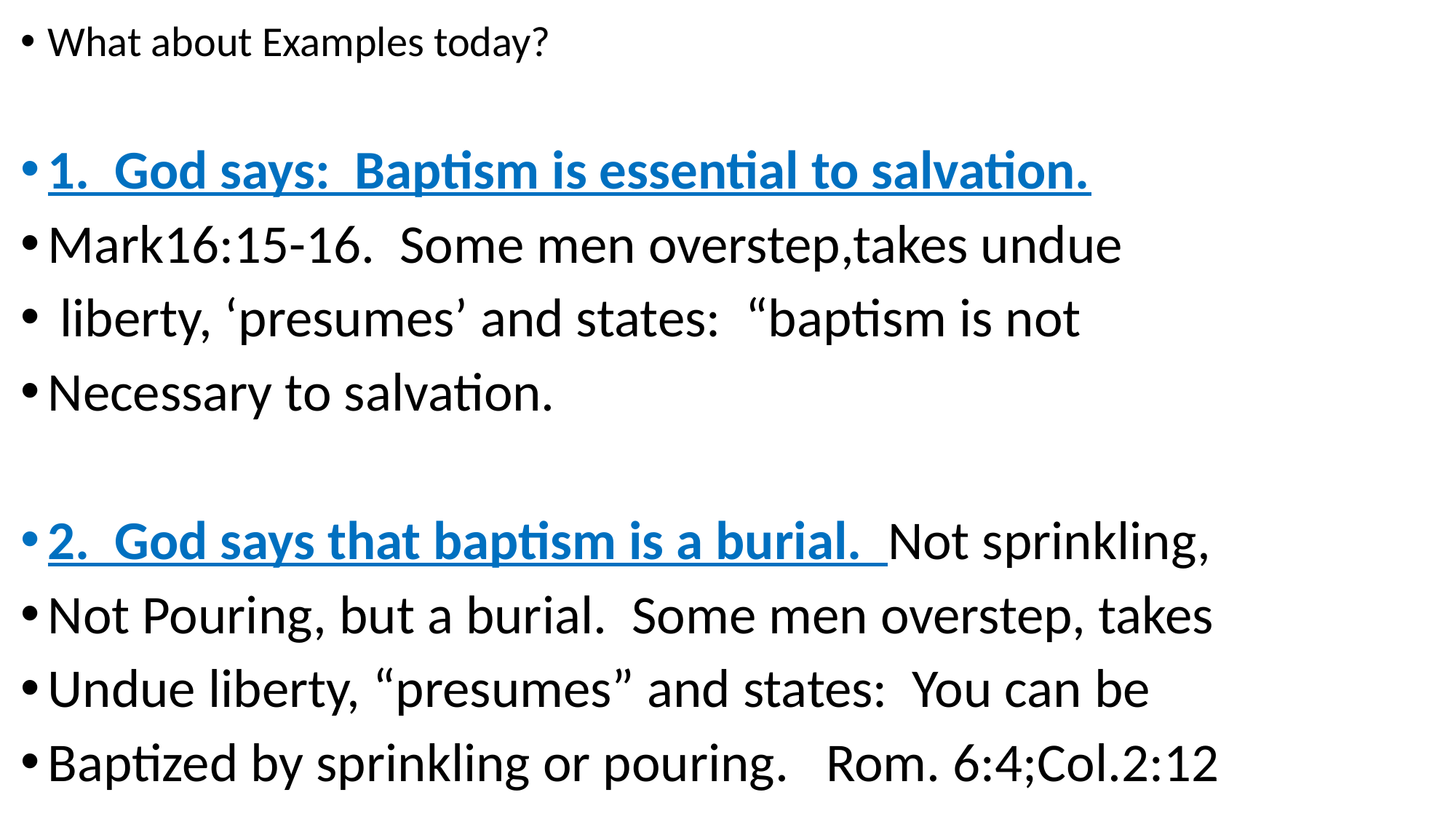

What about Examples today?

1.  God says:  Baptism is essential to salvation.
Mark16:15-16.  Some men overstep,takes undue
 liberty, ‘presumes’ and states:  “baptism is not
Necessary to salvation.

2.  God says that baptism is a burial.  Not sprinkling,
Not Pouring, but a burial.  Some men overstep, takes
Undue liberty, “presumes” and states:  You can be
Baptized by sprinkling or pouring.   Rom. 6:4;Col.2:12